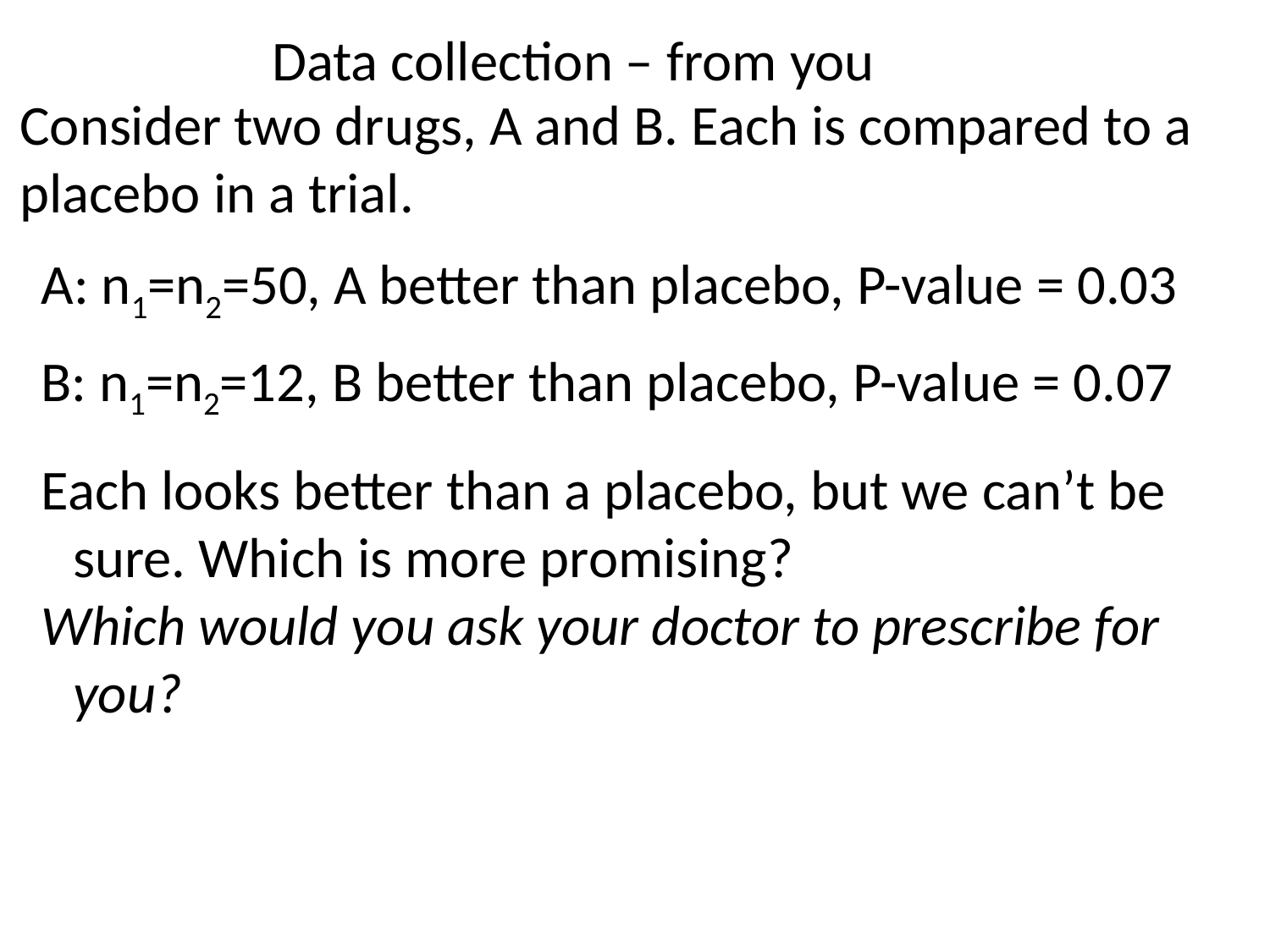

Data collection – from you
Consider two drugs, A and B. Each is compared to a placebo in a trial.
A: n1=n2=50, A better than placebo, P-value = 0.03
B: n1=n2=12, B better than placebo, P-value = 0.07
Each looks better than a placebo, but we can’t be sure. Which is more promising?
Which would you ask your doctor to prescribe for you?